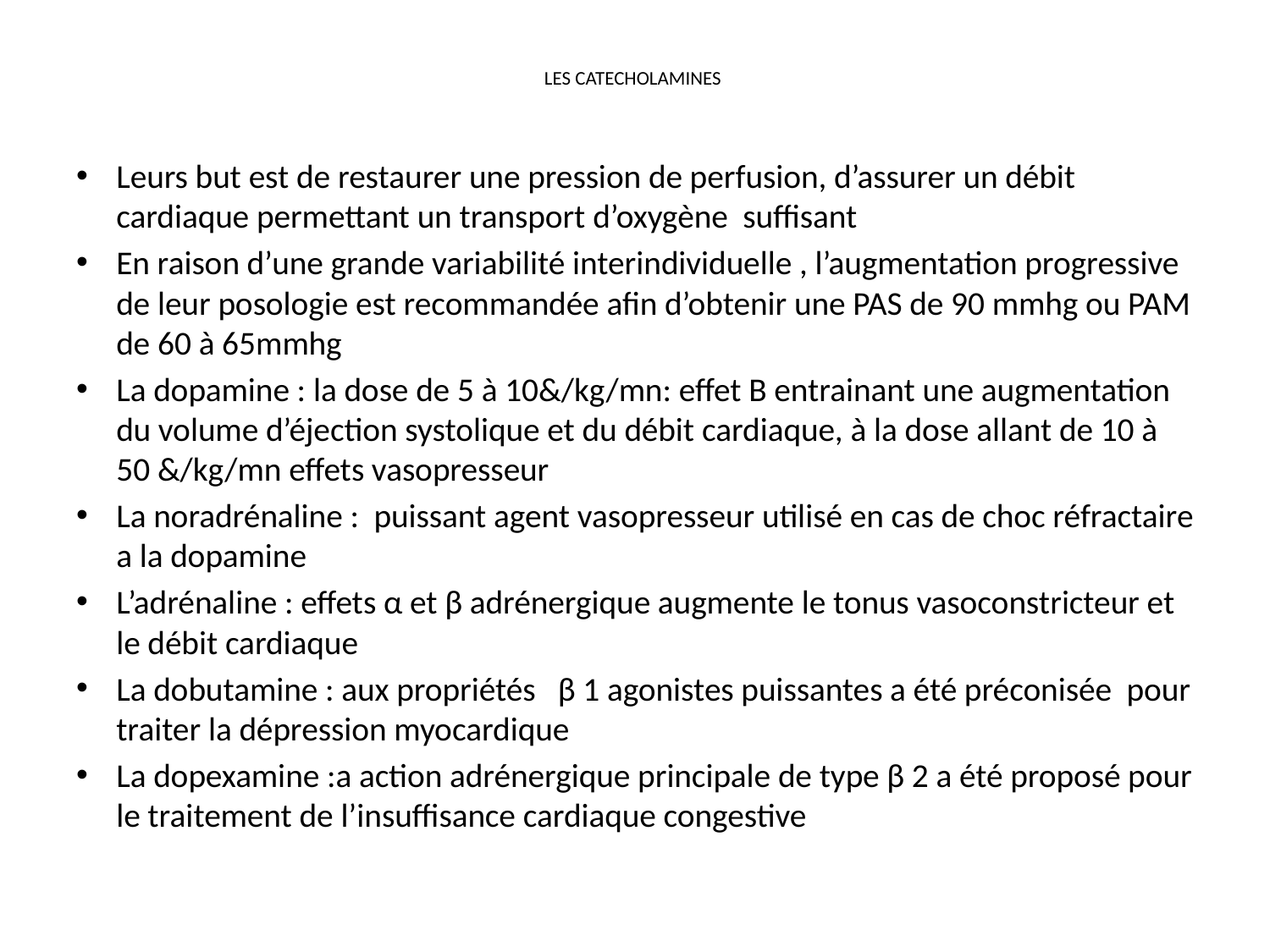

# LES CATECHOLAMINES
Leurs but est de restaurer une pression de perfusion, d’assurer un débit cardiaque permettant un transport d’oxygène  suffisant
En raison d’une grande variabilité interindividuelle , l’augmentation progressive de leur posologie est recommandée afin d’obtenir une PAS de 90 mmhg ou PAM de 60 à 65mmhg
La dopamine : la dose de 5 à 10&/kg/mn: effet B entrainant une augmentation du volume d’éjection systolique et du débit cardiaque, à la dose allant de 10 à 50 &/kg/mn effets vasopresseur
La noradrénaline :  puissant agent vasopresseur utilisé en cas de choc réfractaire a la dopamine
L’adrénaline : effets α et β adrénergique augmente le tonus vasoconstricteur et le débit cardiaque
La dobutamine : aux propriétés   β 1 agonistes puissantes a été préconisée  pour traiter la dépression myocardique
La dopexamine :a action adrénergique principale de type β 2 a été proposé pour le traitement de l’insuffisance cardiaque congestive